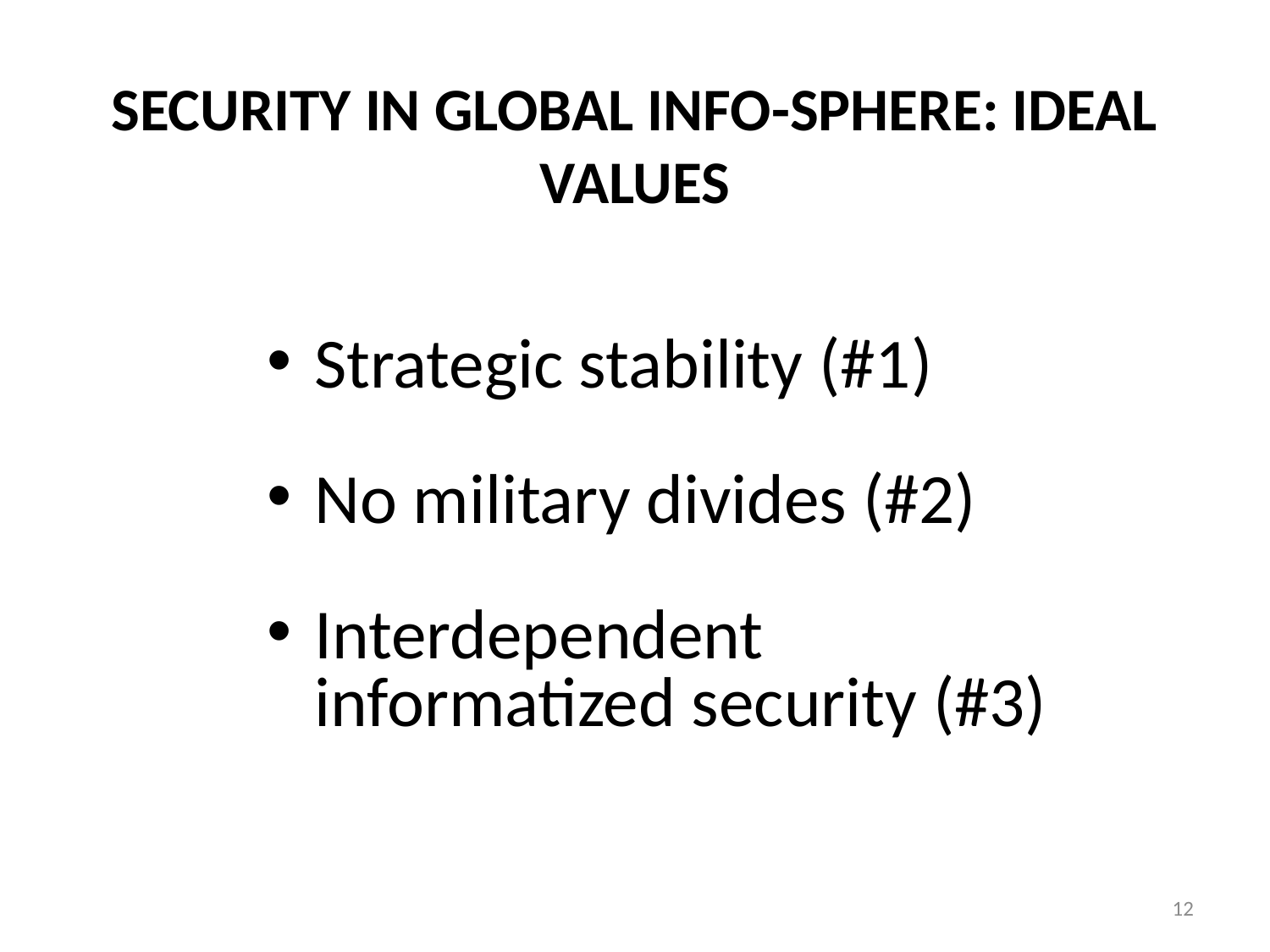

# SECURITY IN GLOBAL INFO-SPHERE: IDEAL VALUES
Strategic stability (#1)

No military divides (#2)

Interdependent informatized security (#3)

12